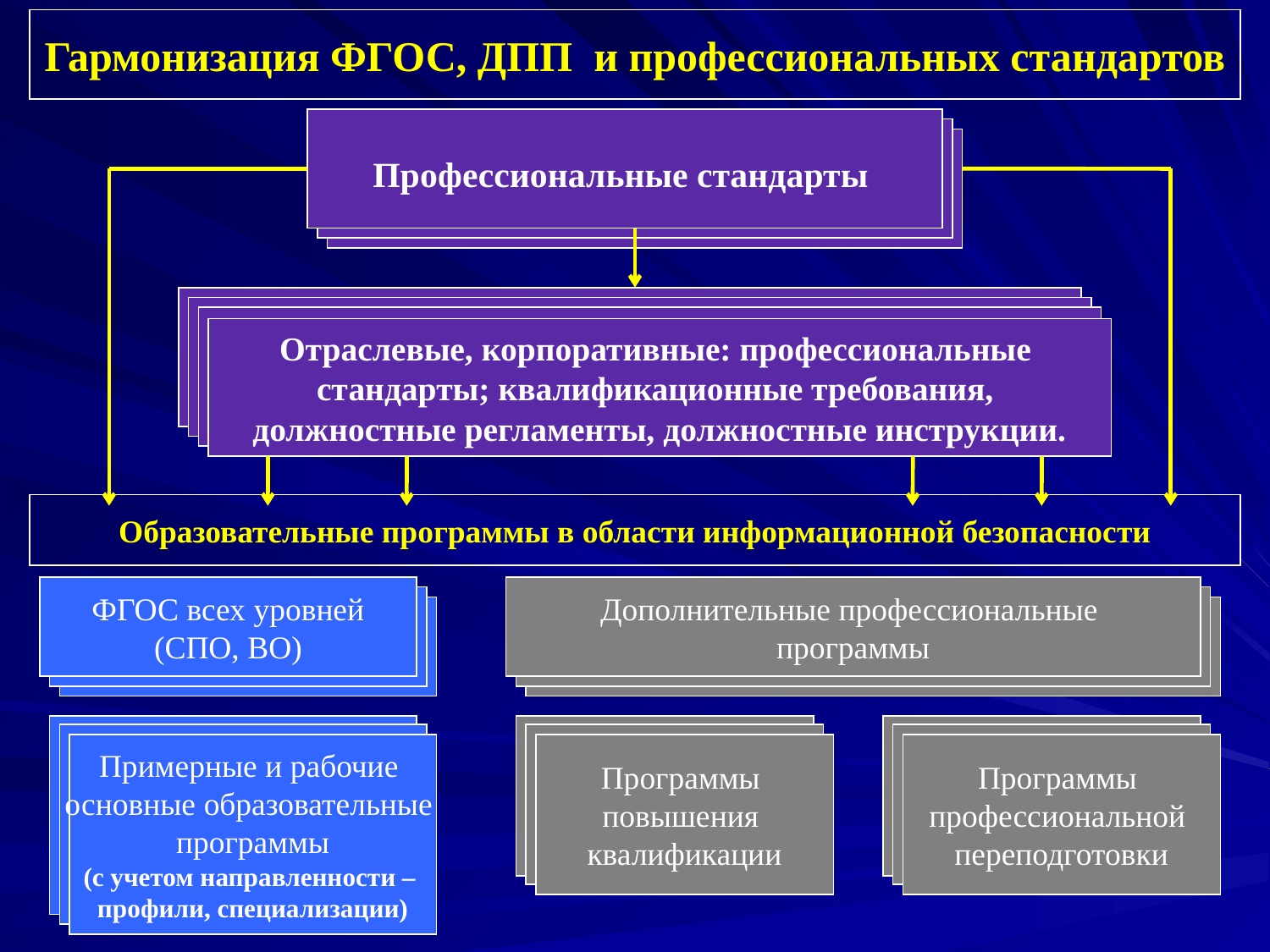

Гармонизация ФГОС, ДПП  и профессиональных стандартов

Профессиональные стандарты

Отраслевые, корпоративные: профессиональные
стандарты; квалификационные требования,
должностные регламенты, должностные инструкции.
Образовательные программы в области информационной безопасности
ФГОС всех уровней
(СПО, ВО)
Дополнительные профессиональные
программы

Примерные и рабочие
основные образовательные
программы
(с учетом направленности –
профили, специализации)
Программы
повышения
квалификации
Программы
профессиональной
переподготовки